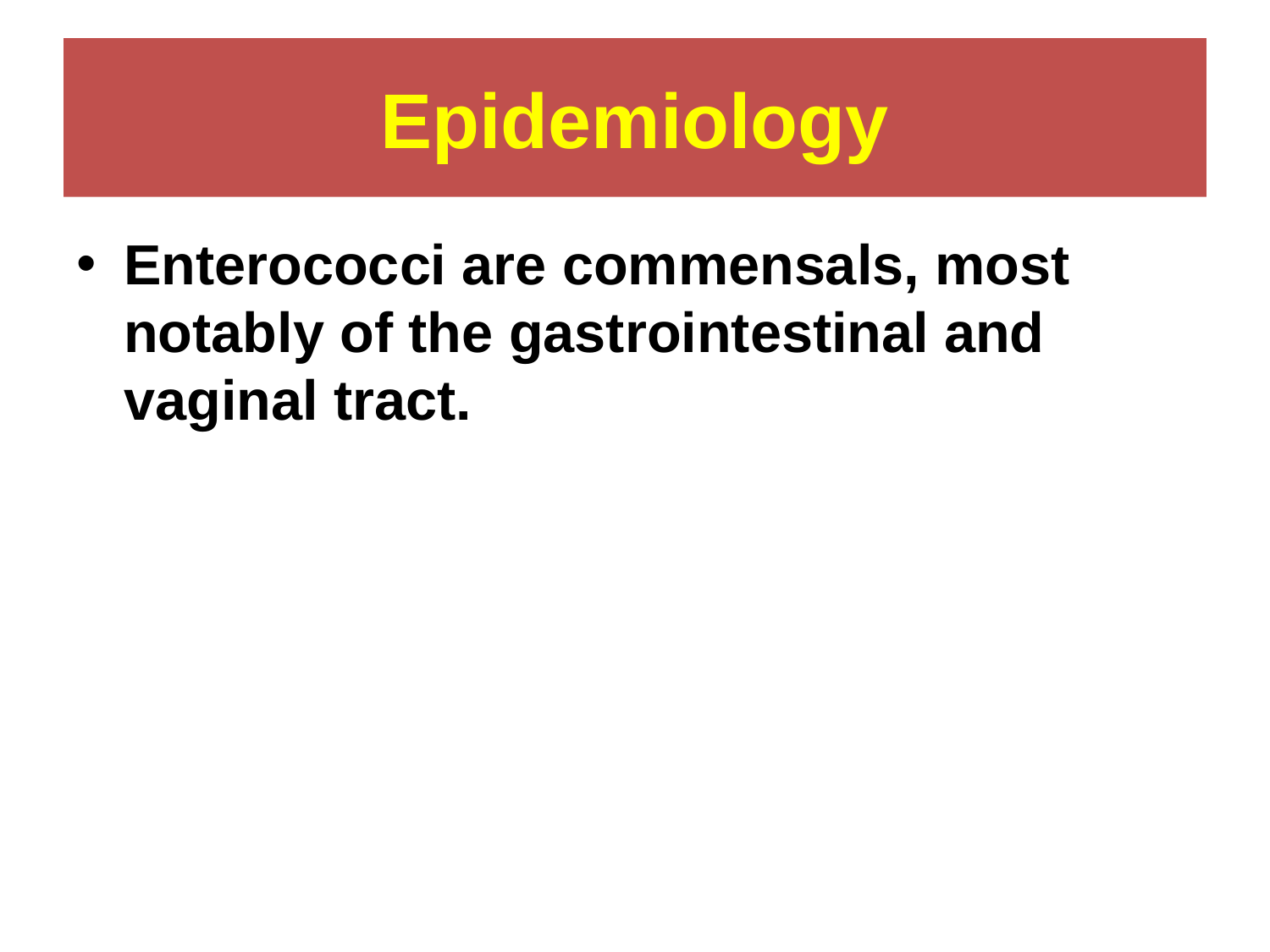

# Epidemiology
Enterococci are commensals, most notably of the gastrointestinal and vaginal tract.